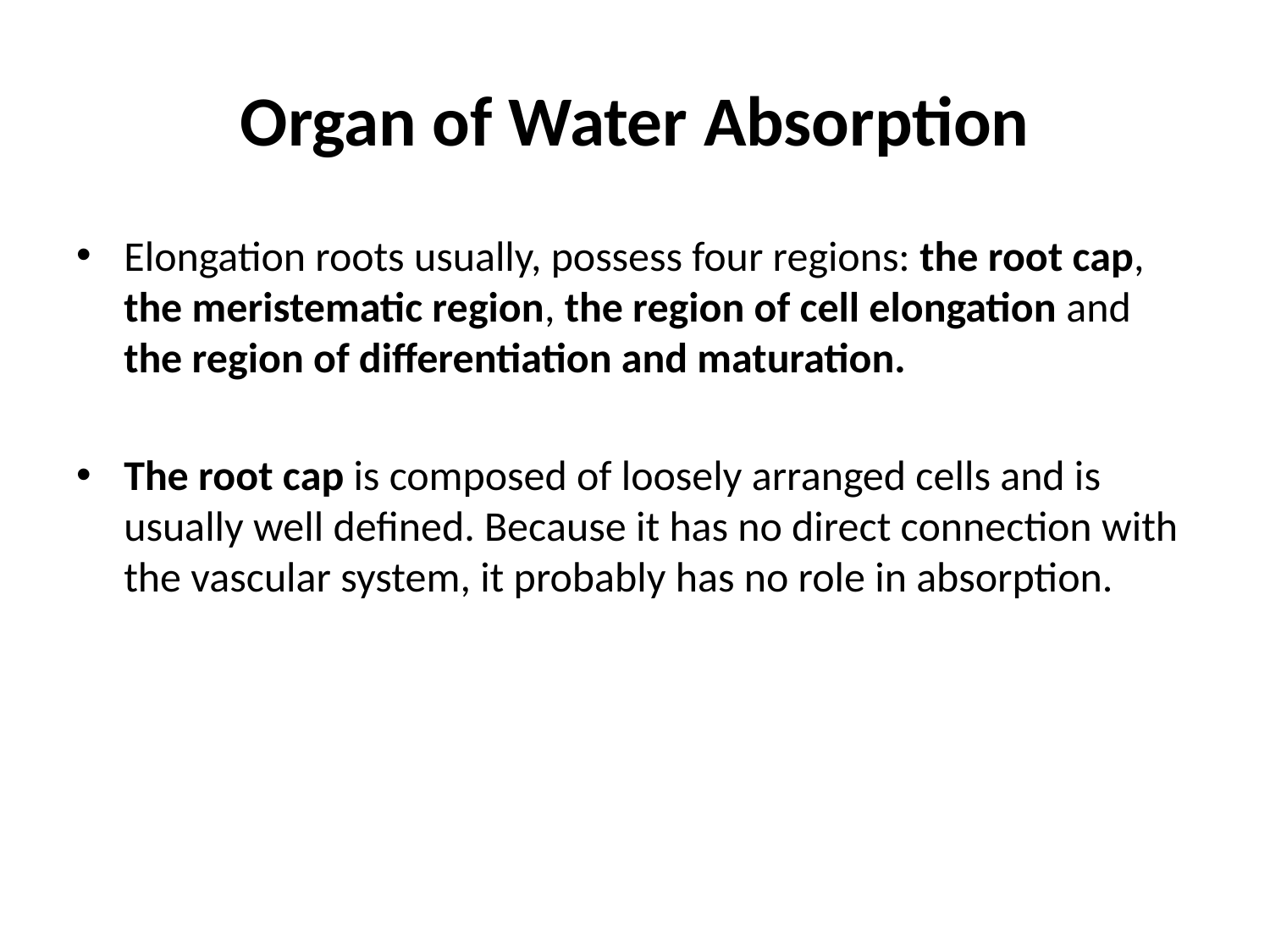

# Organ of Water Absorption
Elongation roots usually, possess four regions: the root cap, the meristematic region, the region of cell elongation and the region of differentiation and maturation.

The root cap is composed of loosely arranged cells and is usually well defined. Because it has no direct connection with the vascular system, it probably has no role in absorption.